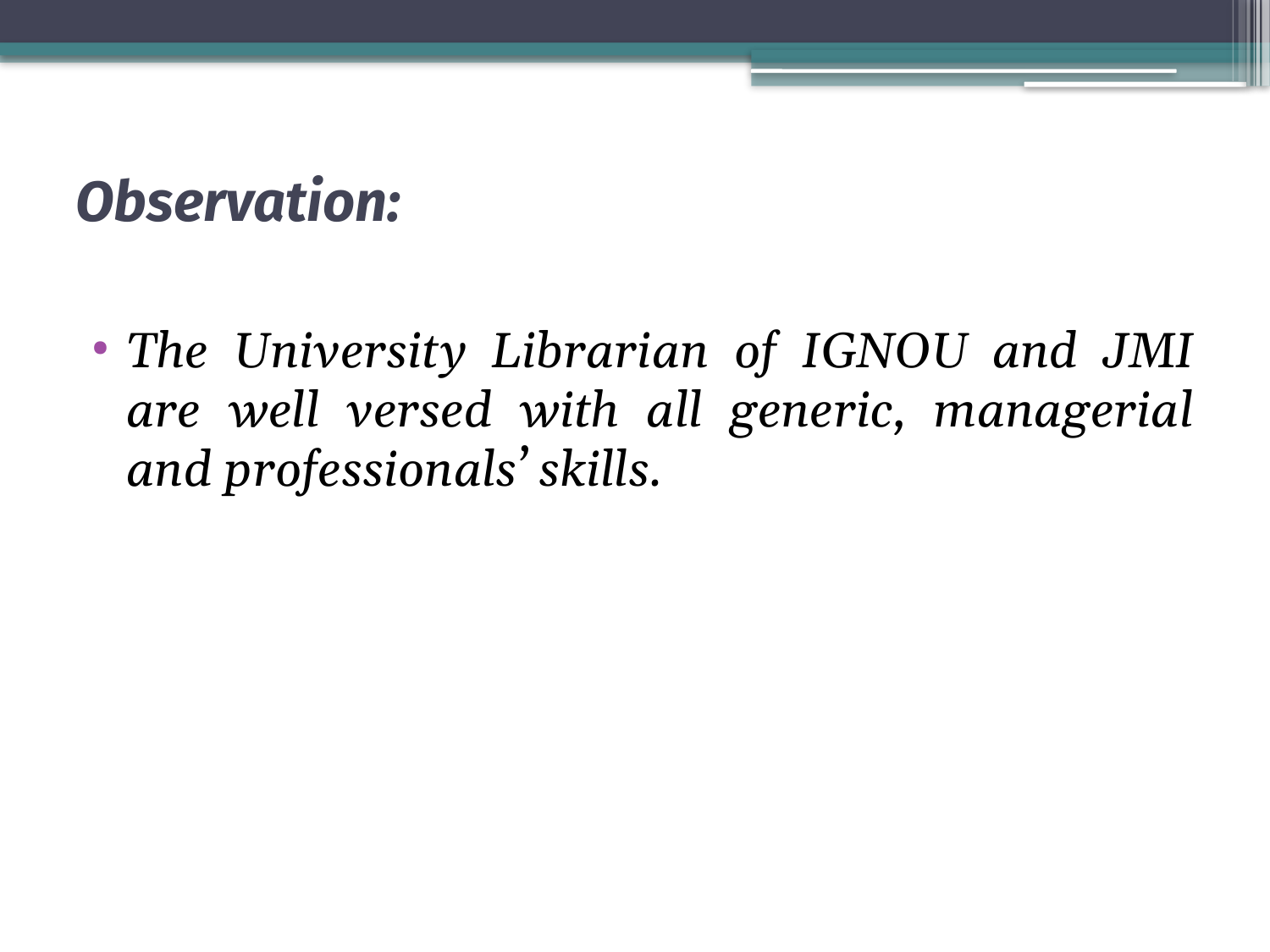

# Observation:
The University Librarian of IGNOU and JMI are well versed with all generic, managerial and professionals’ skills.